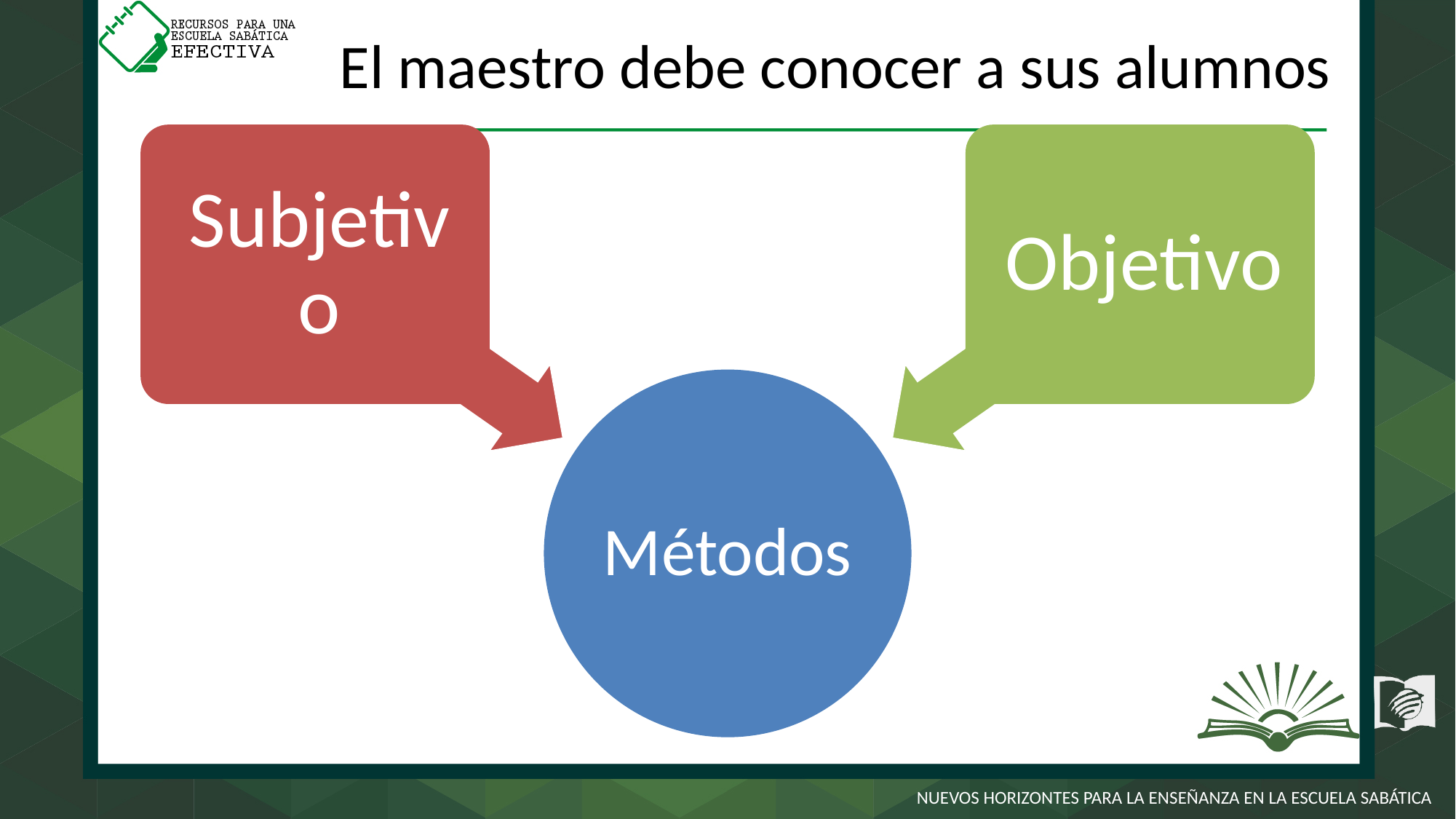

# El maestro debe conocer a sus alumnos
Métodos
Subjetivo
Objetivo